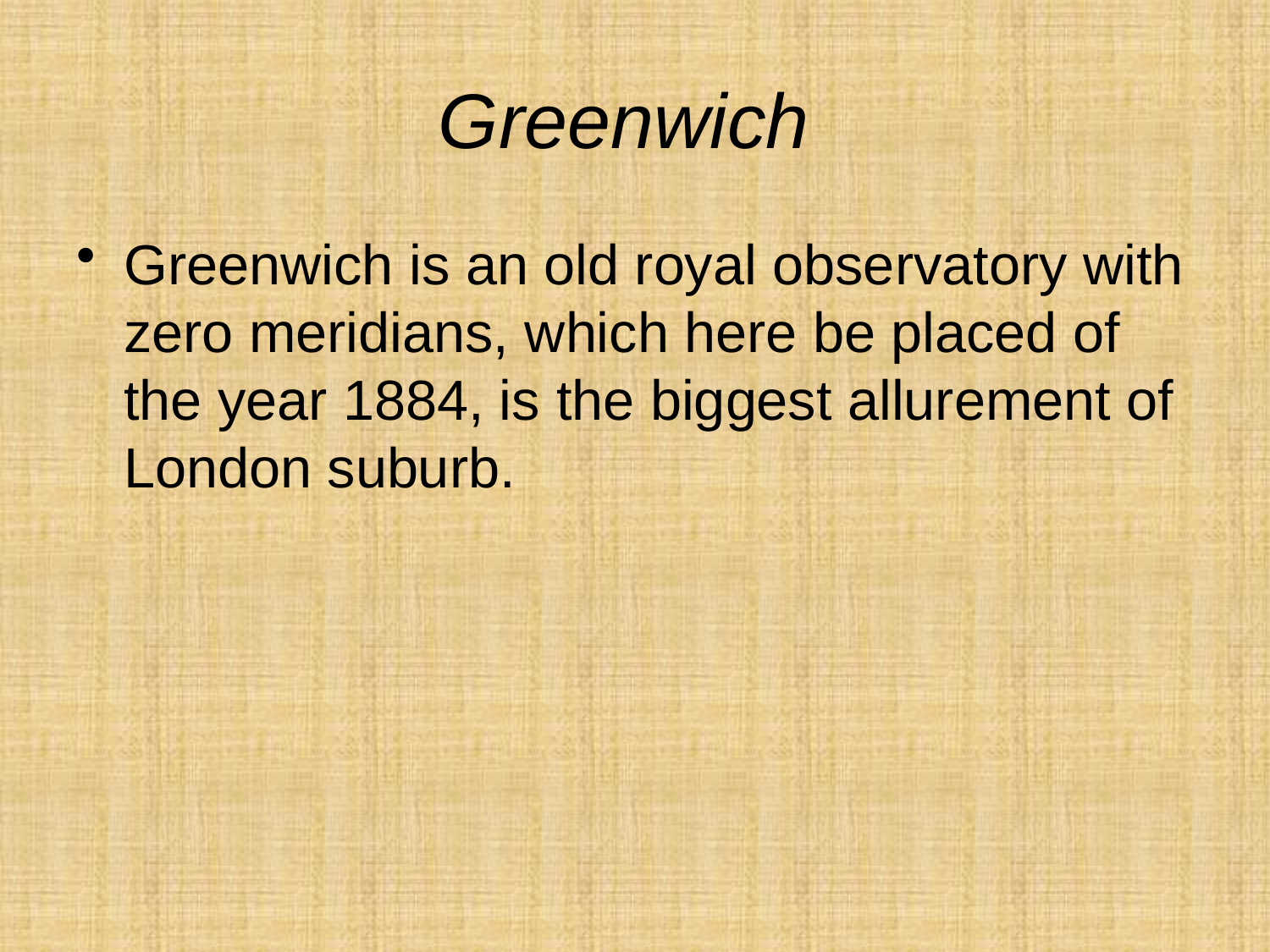

# Greenwich
Greenwich is an old royal observatory with zero meridians, which here be placed of the year 1884, is the biggest allurement of London suburb.